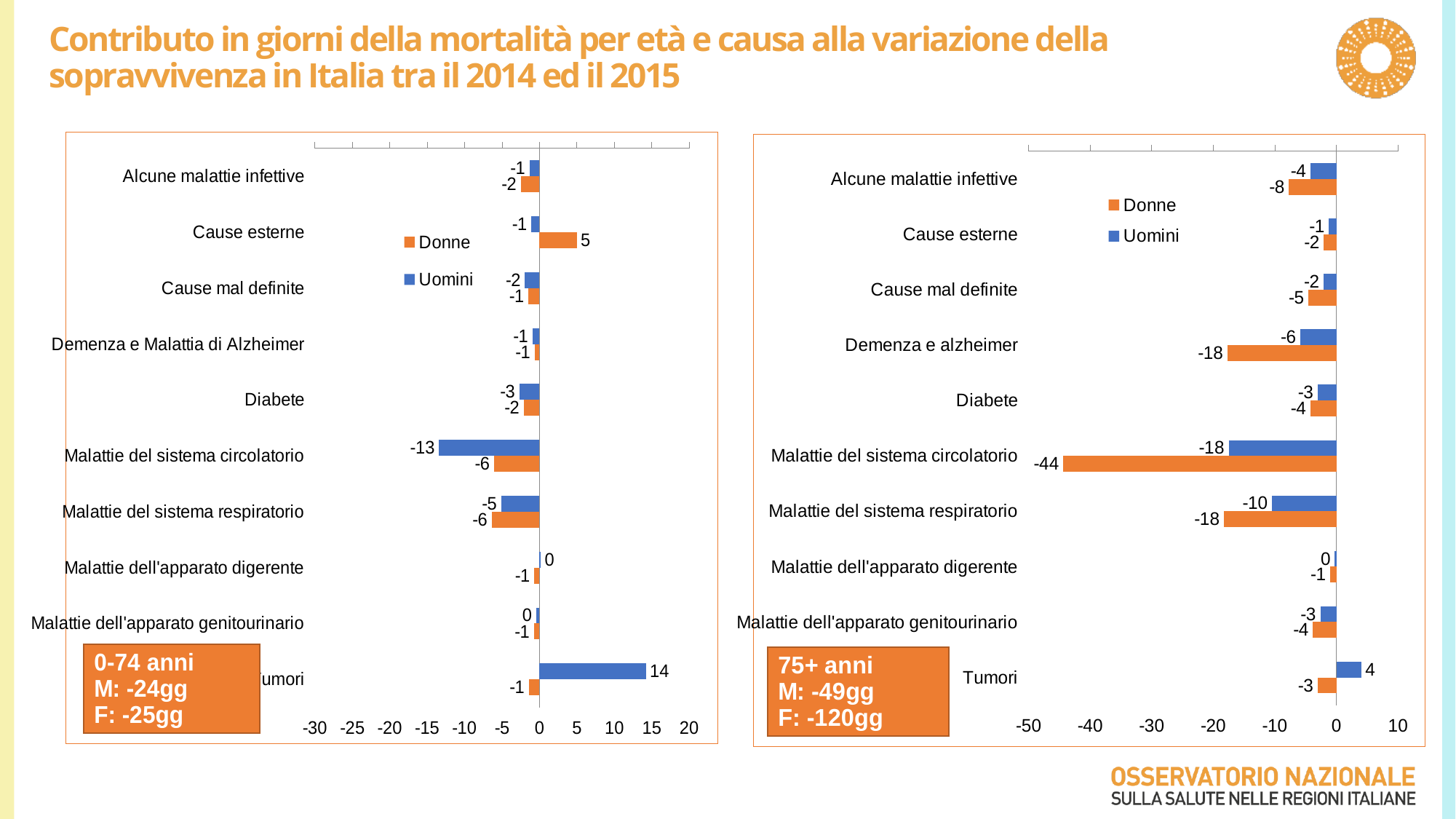

# Contributo in giorni della mortalità per età e causa alla variazione della sopravvivenza in Italia tra il 2014 ed il 2015

### Chart

| Category | Uomini | Donne |
|---|---|---|
| Alcune malattie infettive | -1.335256752300384 | -2.4974948758745352 |
| Cause esterne | -1.083454517544439 | 4.972234248697658 |
| Cause mal definite | -1.972339634038181 | -1.4769663672297368 |
| Demenza e Malattia di Alzheimer | -0.9489393739013959 | -0.6579829577550146 |
| Diabete | -2.7118921545295946 | -2.1130018771499066 |
| Malattie del sistema circolatorio | -13.421950725110134 | -6.091228331209855 |
| Malattie del sistema respiratorio | -5.141586807038417 | -6.390128290958526 |
| Malattie dell'apparato digerente | 0.14875449713696104 | -0.7137135589105996 |
| Malattie dell'apparato genitourinario | -0.4511057307480891 | -0.7614796038067724 |
| Tumori | 14.207765393256148 | -1.4346821171413662 |

### Chart

| Category | Uomini | Donne |
|---|---|---|
| Alcune malattie infettive | -4.241071635984017 | -7.718082863852439 |
| Cause esterne | -1.2181379664206968 | -2.0373984440920063 |
| Cause mal definite | -2.062767771477972 | -4.564847177744321 |
| Demenza e alzheimer | -5.866567899505432 | -17.686058638652305 |
| Diabete | -3.0323843928271996 | -4.2159287904741785 |
| Malattie del sistema circolatorio | -17.521415450868346 | -44.357609786009846 |
| Malattie del sistema respiratorio | -10.448540956108042 | -18.273733234806166 |
| Malattie dell'apparato digerente | -0.27372556192735187 | -1.0276531721683348 |
| Malattie dell'apparato genitourinario | -2.600097445120271 | -3.820674213448107 |
| Tumori | 4.019675577596875 | -3.041341720692048 |